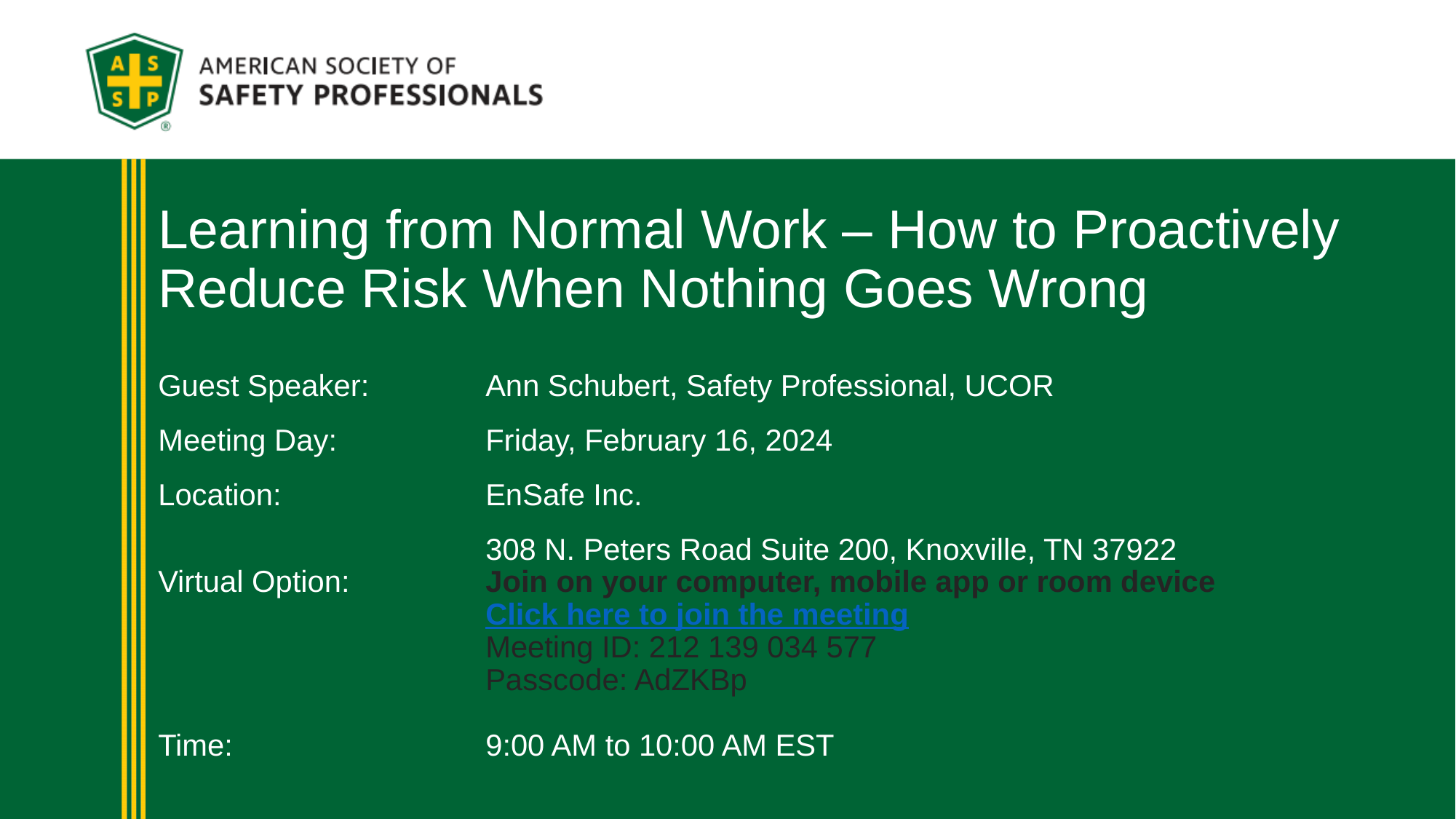

# Learning from Normal Work – How to Proactively Reduce Risk When Nothing Goes Wrong
Guest Speaker:  	Ann Schubert, Safety Professional, UCOR
Meeting Day: 		Friday, February 16, 2024
Location: 		EnSafe Inc.
			308 N. Peters Road Suite 200, Knoxville, TN 37922
Virtual Option:		Join on your computer, mobile app or room device
			Click here to join the meeting
			Meeting ID: 212 139 034 577
			Passcode: AdZKBp
Time:  			9:00 AM to 10:00 AM EST